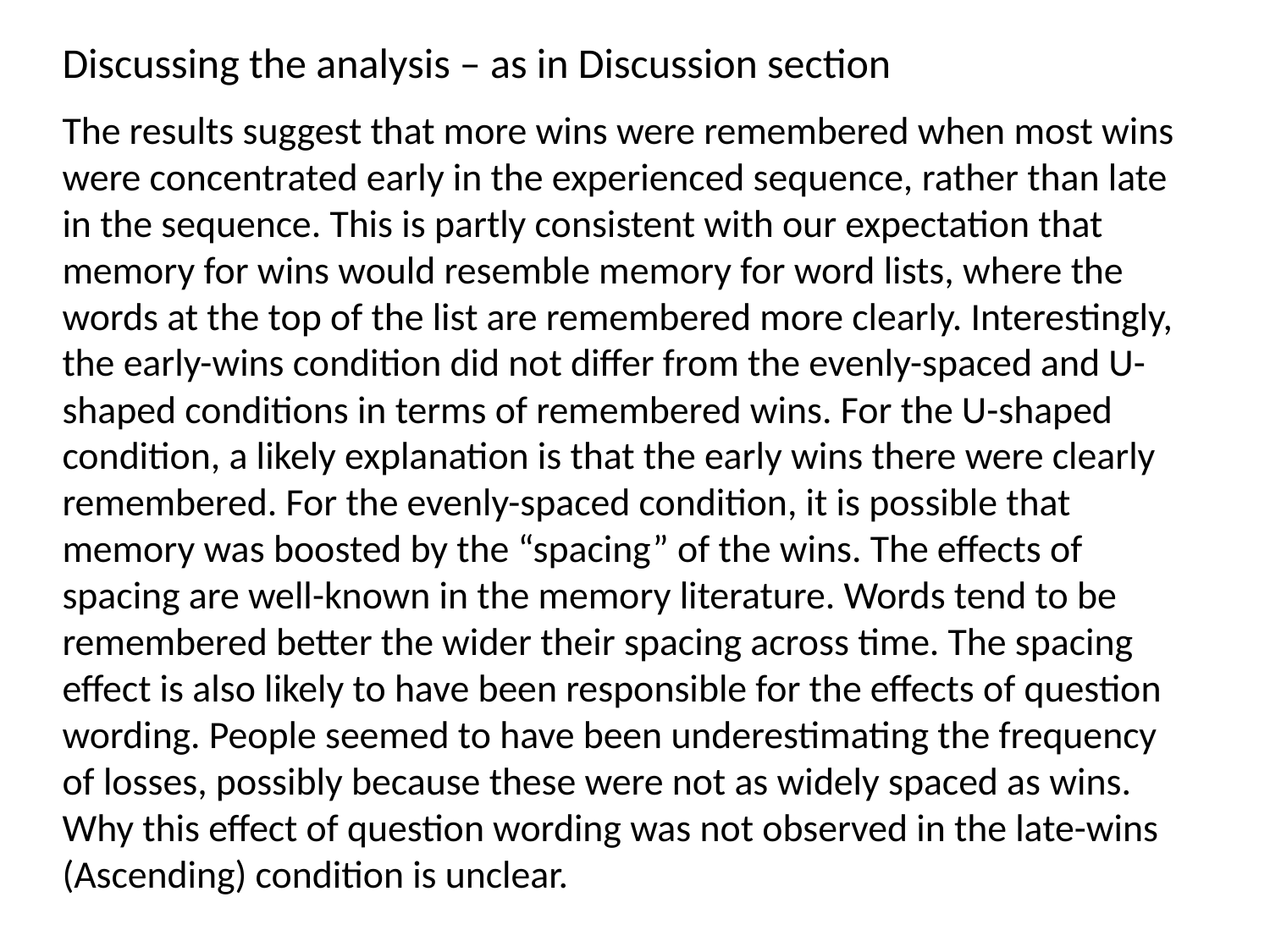

Discussing the analysis – as in Discussion section
The results suggest that more wins were remembered when most wins were concentrated early in the experienced sequence, rather than late in the sequence. This is partly consistent with our expectation that memory for wins would resemble memory for word lists, where the words at the top of the list are remembered more clearly. Interestingly, the early-wins condition did not differ from the evenly-spaced and U-shaped conditions in terms of remembered wins. For the U-shaped condition, a likely explanation is that the early wins there were clearly remembered. For the evenly-spaced condition, it is possible that memory was boosted by the “spacing” of the wins. The effects of spacing are well-known in the memory literature. Words tend to be remembered better the wider their spacing across time. The spacing effect is also likely to have been responsible for the effects of question wording. People seemed to have been underestimating the frequency of losses, possibly because these were not as widely spaced as wins. Why this effect of question wording was not observed in the late-wins (Ascending) condition is unclear.